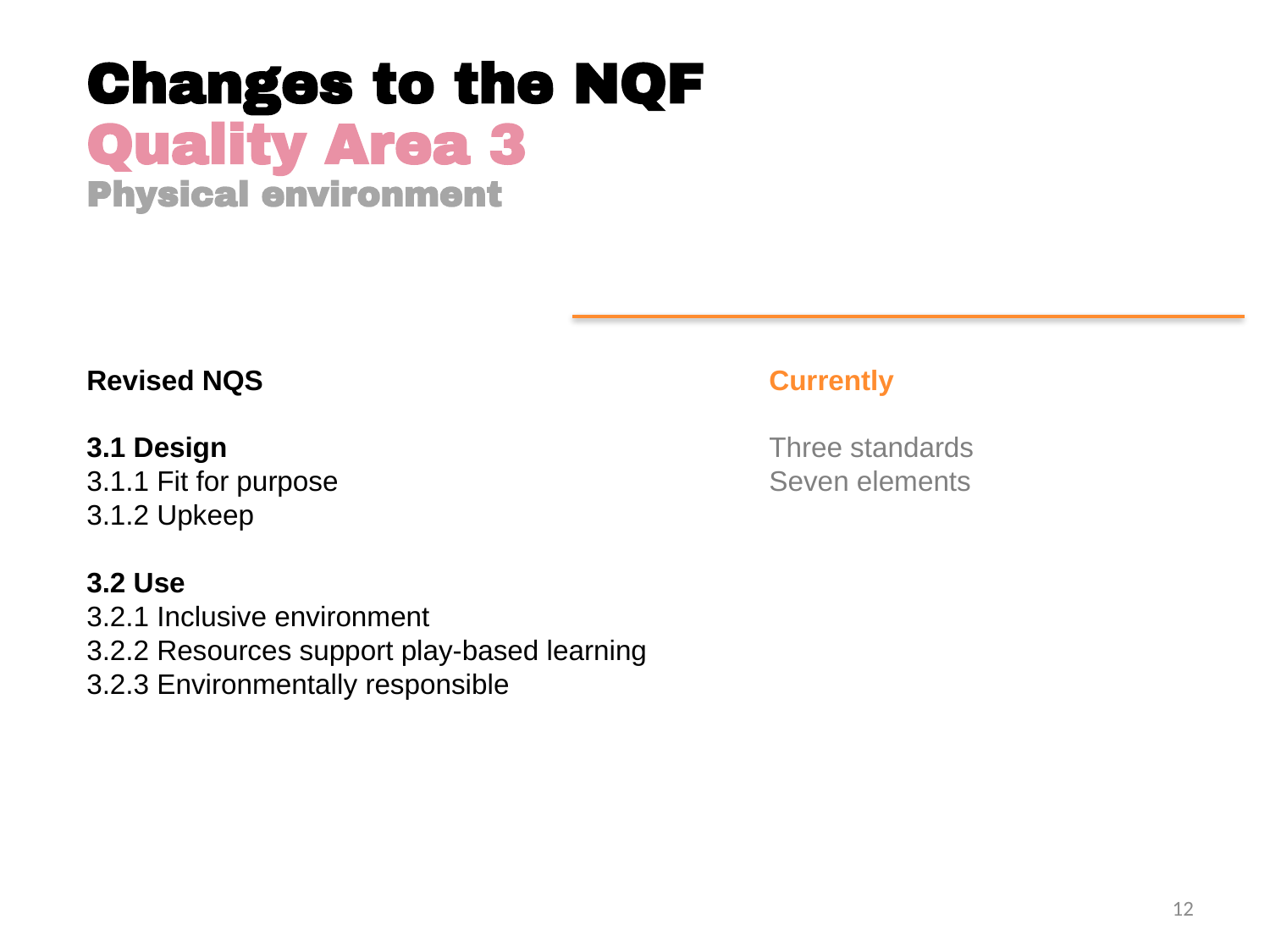

Changes to the NQF
Quality Area 3
Physical environment

Revised NQS

3.1 Design
3.1.1 Fit for purpose
3.1.2 Upkeep

3.2 Use
3.2.1 Inclusive environment
3.2.2 Resources support play-based learning
3.2.3 Environmentally responsible
Currently

Three standards
Seven elements
12